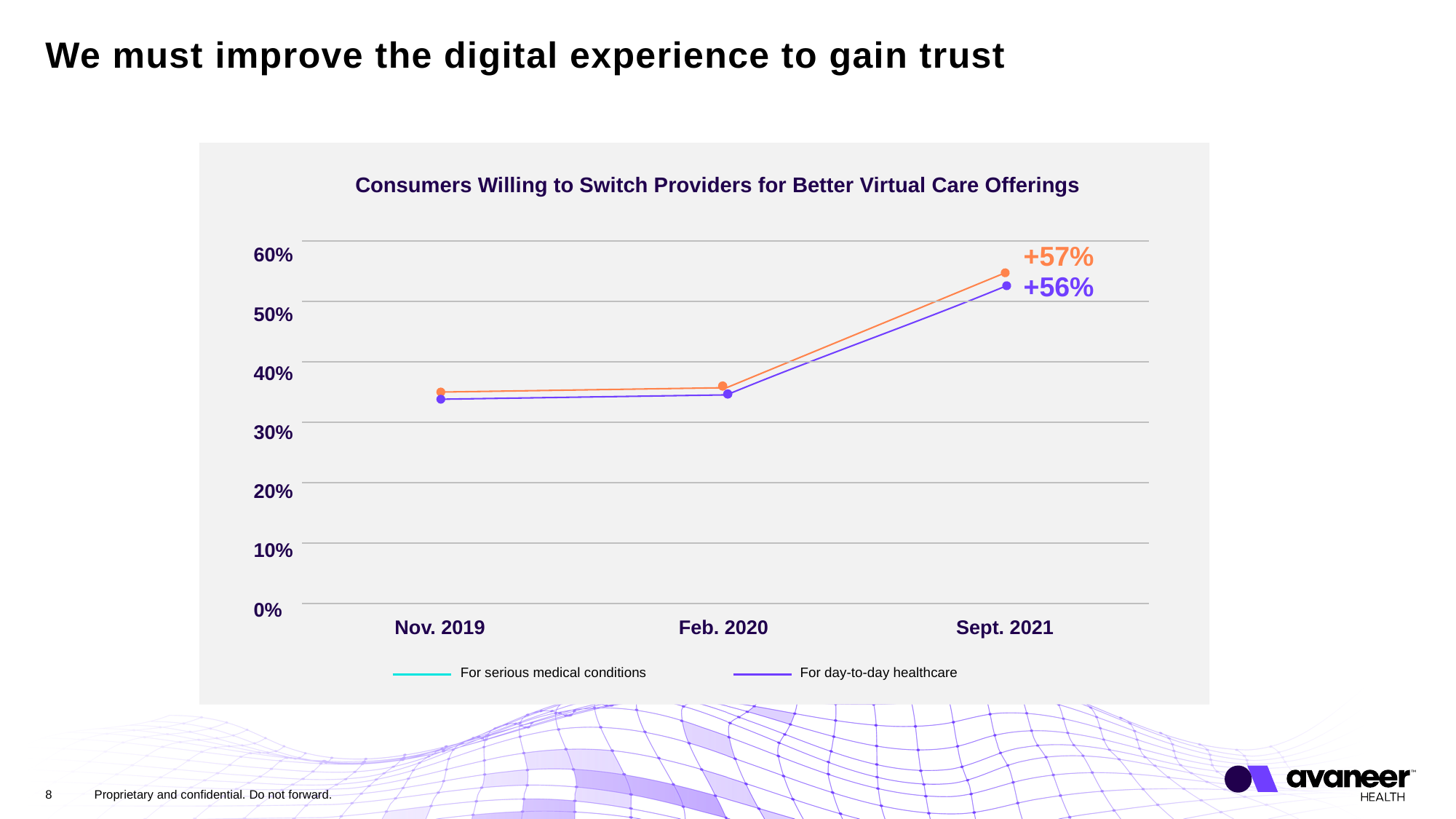

# We must improve the digital experience to gain trust

Consumers Willing to Switch Providers for Better Virtual Care Offerings
60%
50%
40%
30%
20%
10%
0%
+57%
+56%

Nov. 2019
Feb. 2020
Sept. 2021
For serious medical conditions
For day-to-day healthcare
8
Proprietary and confidential. Do not forward.